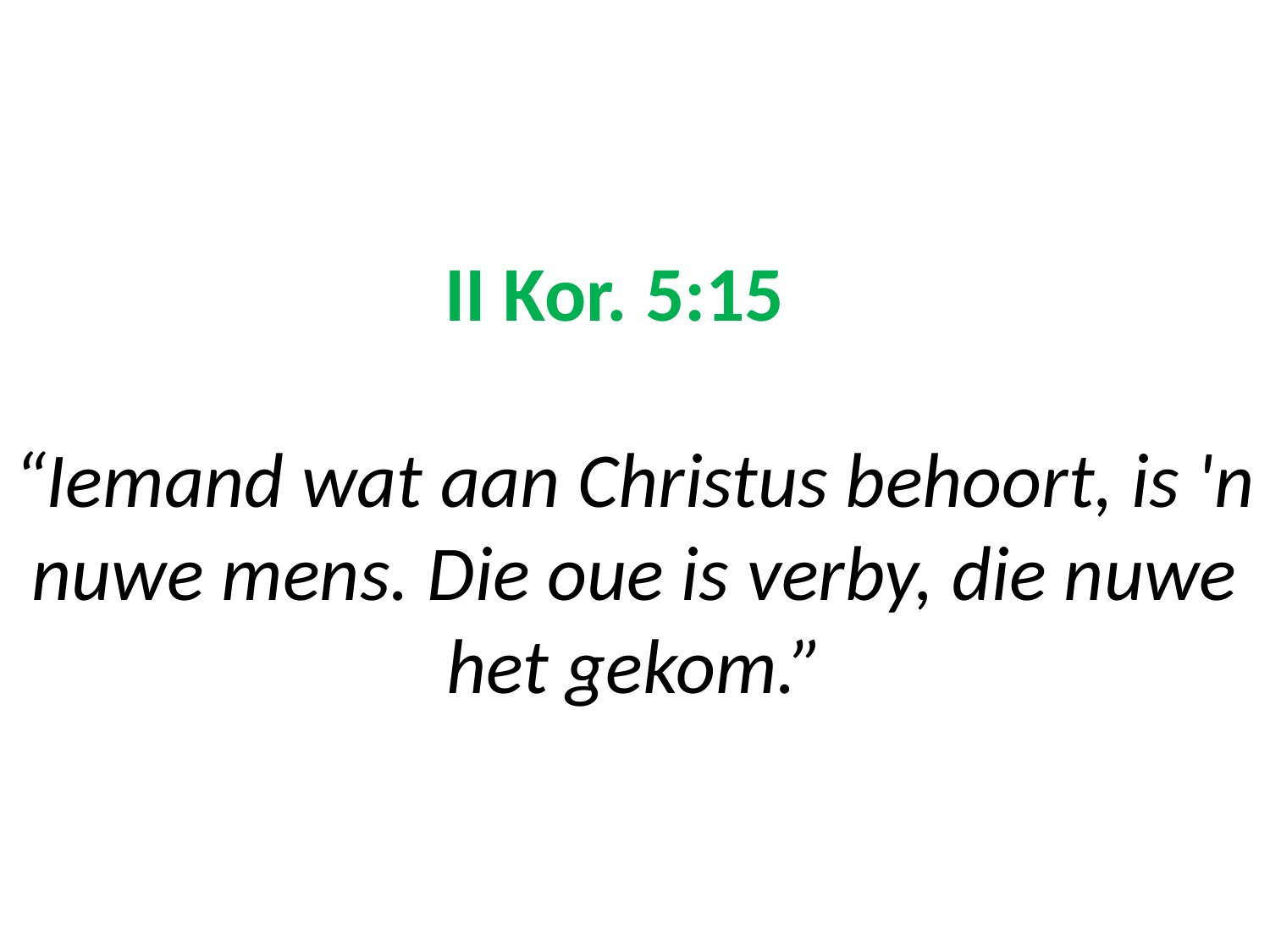

# II Kor. 5:15 “Iemand wat aan Christus behoort, is 'n nuwe mens. Die oue is verby, die nuwe het gekom.”